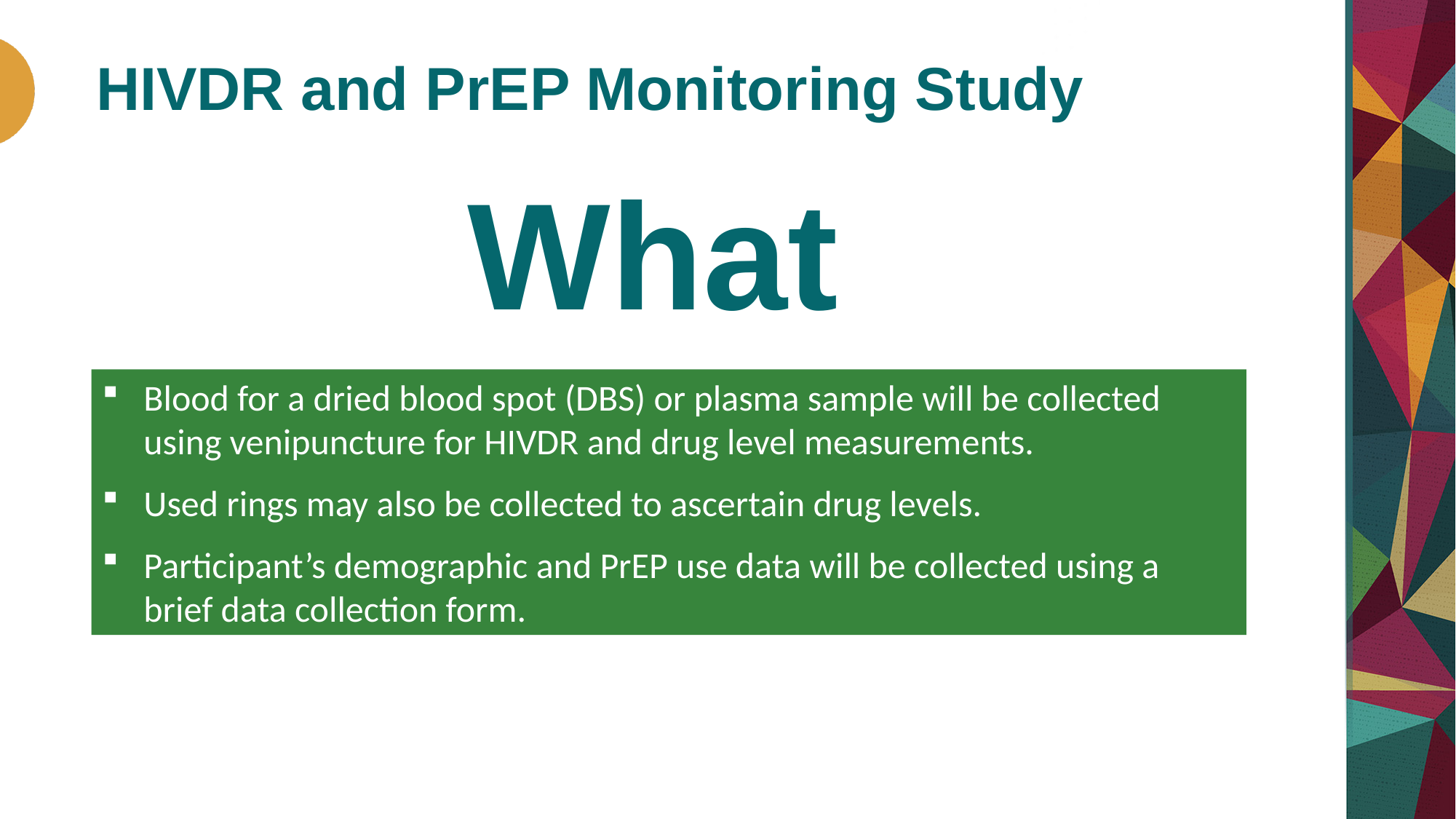

# HIVDR and PrEP Monitoring Study
What
Blood for a dried blood spot (DBS) or plasma sample will be collected using venipuncture for HIVDR and drug level measurements.
Used rings may also be collected to ascertain drug levels.
Participant’s demographic and PrEP use data will be collected using a brief data collection form.